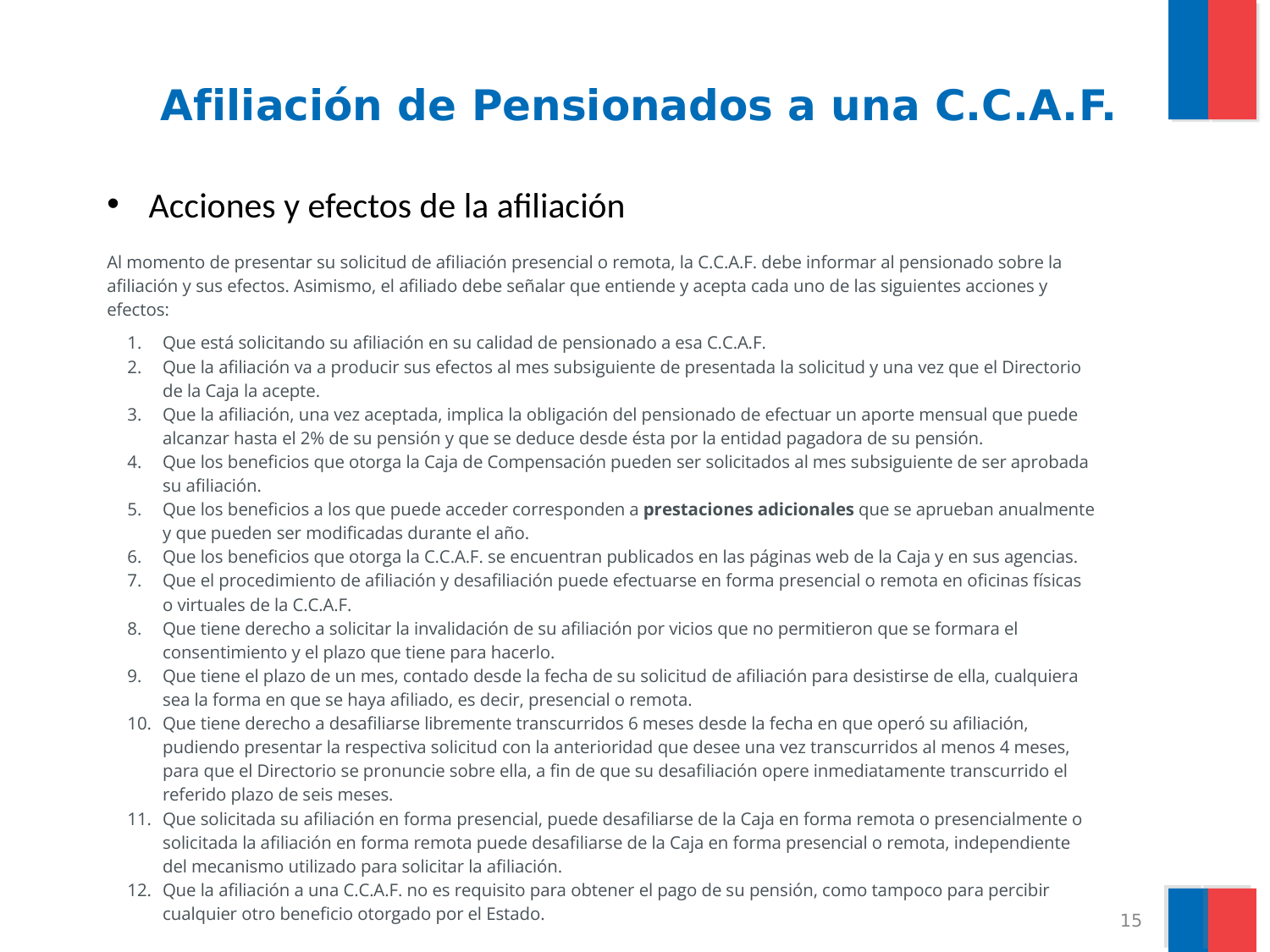

# Afiliación de Pensionados a una C.C.A.F.
Acciones y efectos de la afiliación

Al momento de presentar su solicitud de afiliación presencial o remota, la C.C.A.F. debe informar al pensionado sobre la afiliación y sus efectos. Asimismo, el afiliado debe señalar que entiende y acepta cada uno de las siguientes acciones y efectos:
Que está solicitando su afiliación en su calidad de pensionado a esa C.C.A.F.
Que la afiliación va a producir sus efectos al mes subsiguiente de presentada la solicitud y una vez que el Directorio de la Caja la acepte.
Que la afiliación, una vez aceptada, implica la obligación del pensionado de efectuar un aporte mensual que puede alcanzar hasta el 2% de su pensión y que se deduce desde ésta por la entidad pagadora de su pensión.
Que los beneficios que otorga la Caja de Compensación pueden ser solicitados al mes subsiguiente de ser aprobada su afiliación.
Que los beneficios a los que puede acceder corresponden a prestaciones adicionales que se aprueban anualmente y que pueden ser modificadas durante el año.
Que los beneficios que otorga la C.C.A.F. se encuentran publicados en las páginas web de la Caja y en sus agencias.
Que el procedimiento de afiliación y desafiliación puede efectuarse en forma presencial o remota en oficinas físicas o virtuales de la C.C.A.F.
Que tiene derecho a solicitar la invalidación de su afiliación por vicios que no permitieron que se formara el consentimiento y el plazo que tiene para hacerlo.
Que tiene el plazo de un mes, contado desde la fecha de su solicitud de afiliación para desistirse de ella, cualquiera sea la forma en que se haya afiliado, es decir, presencial o remota.
Que tiene derecho a desafiliarse libremente transcurridos 6 meses desde la fecha en que operó su afiliación, pudiendo presentar la respectiva solicitud con la anterioridad que desee una vez transcurridos al menos 4 meses, para que el Directorio se pronuncie sobre ella, a fin de que su desafiliación opere inmediatamente transcurrido el referido plazo de seis meses.
Que solicitada su afiliación en forma presencial, puede desafiliarse de la Caja en forma remota o presencialmente o solicitada la afiliación en forma remota puede desafiliarse de la Caja en forma presencial o remota, independiente del mecanismo utilizado para solicitar la afiliación.
Que la afiliación a una C.C.A.F. no es requisito para obtener el pago de su pensión, como tampoco para percibir cualquier otro beneficio otorgado por el Estado.

15